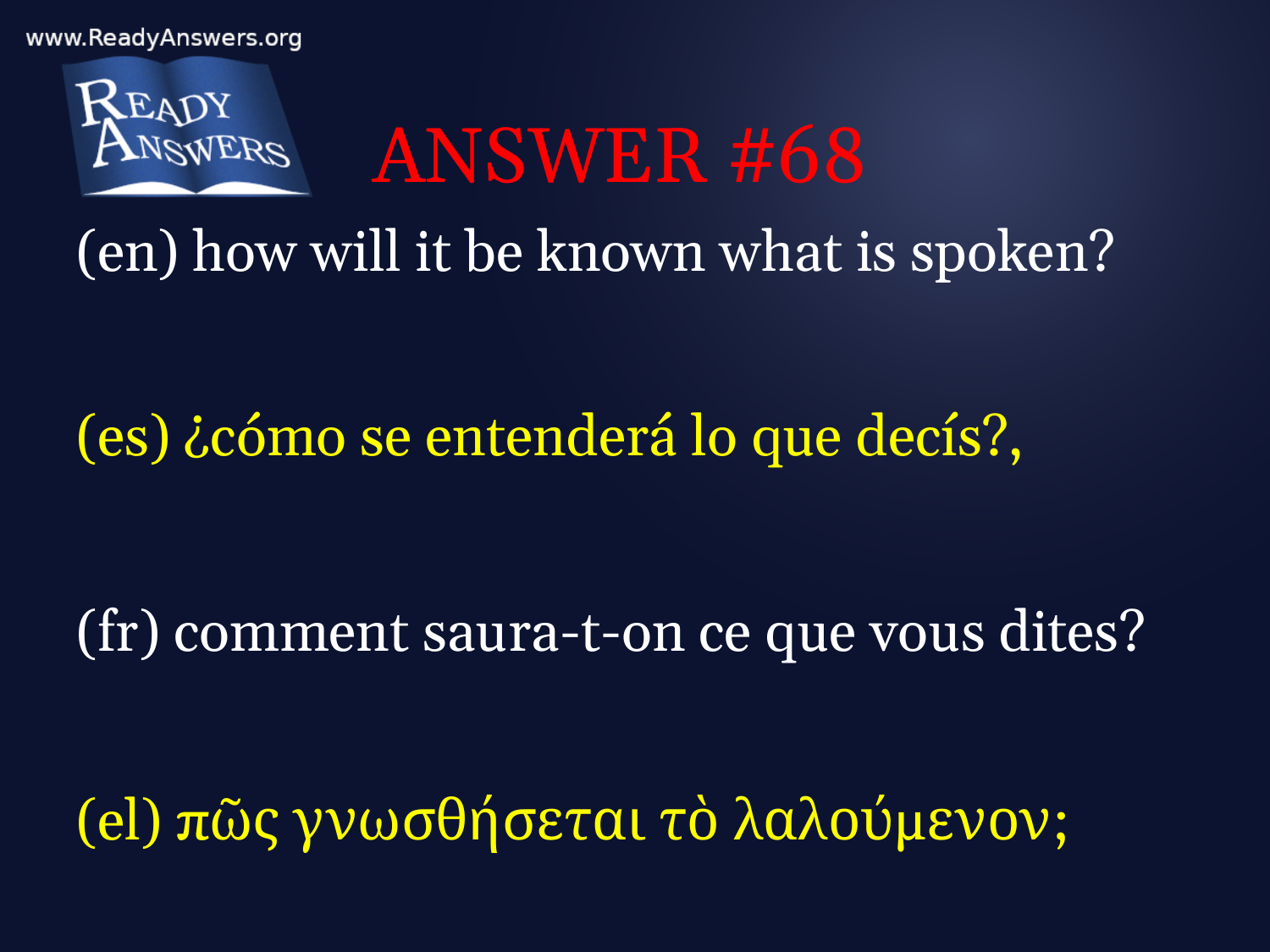

# ANSWER #68
(en) how will it be known what is spoken?
(es) ¿cómo se entenderá lo que decís?,
(fr) comment saura-t-on ce que vous dites?
(el) πῶς γνωσθήσεται τὸ λαλούμενον;